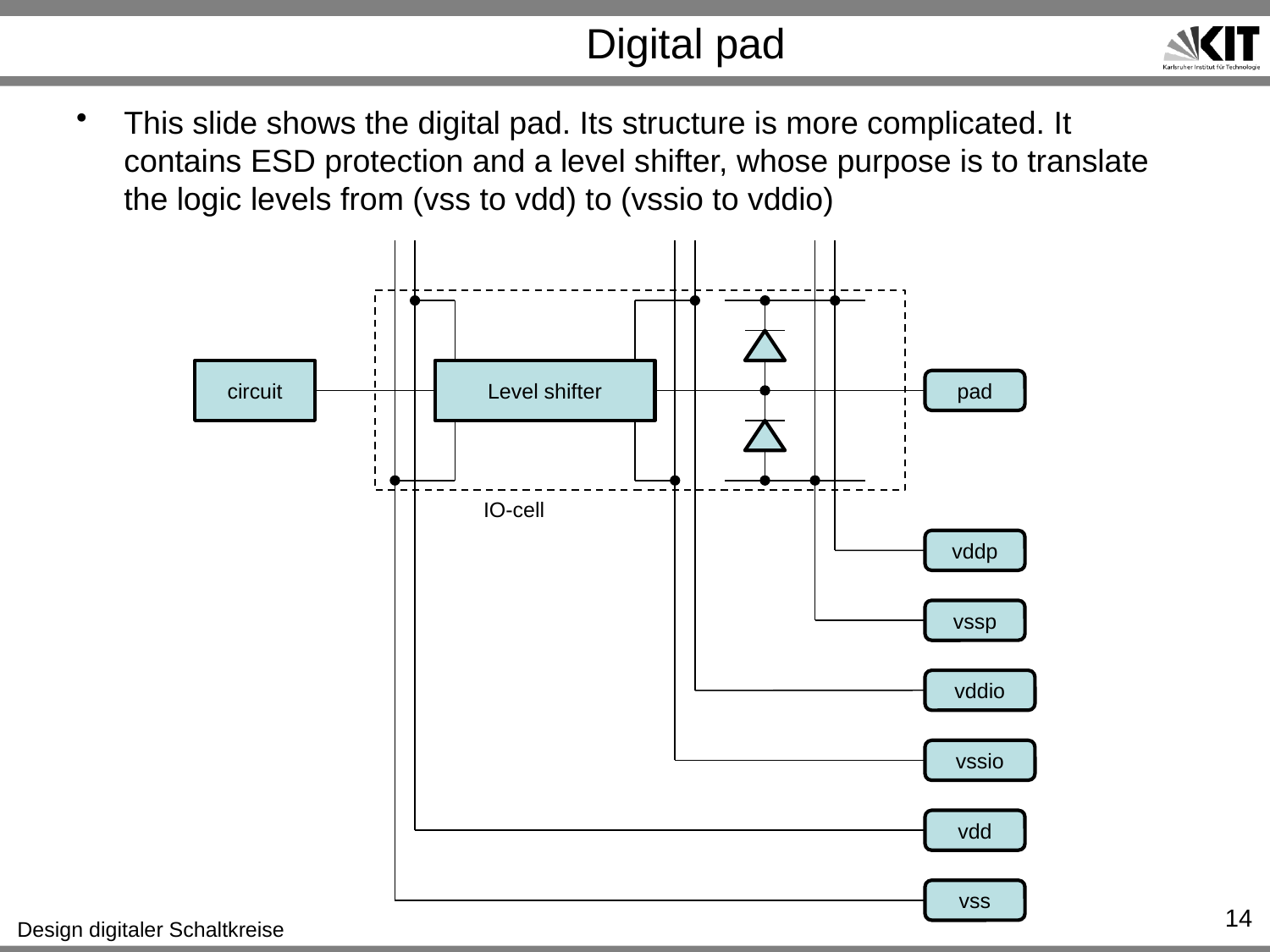

# Digital pad
This slide shows the digital pad. Its structure is more complicated. It contains ESD protection and a level shifter, whose purpose is to translate the logic levels from (vss to vdd) to (vssio to vddio)

circuit
Level shifter
pad

IO-cell
vddp
vssp
vddio
vssio
vdd
vss
14